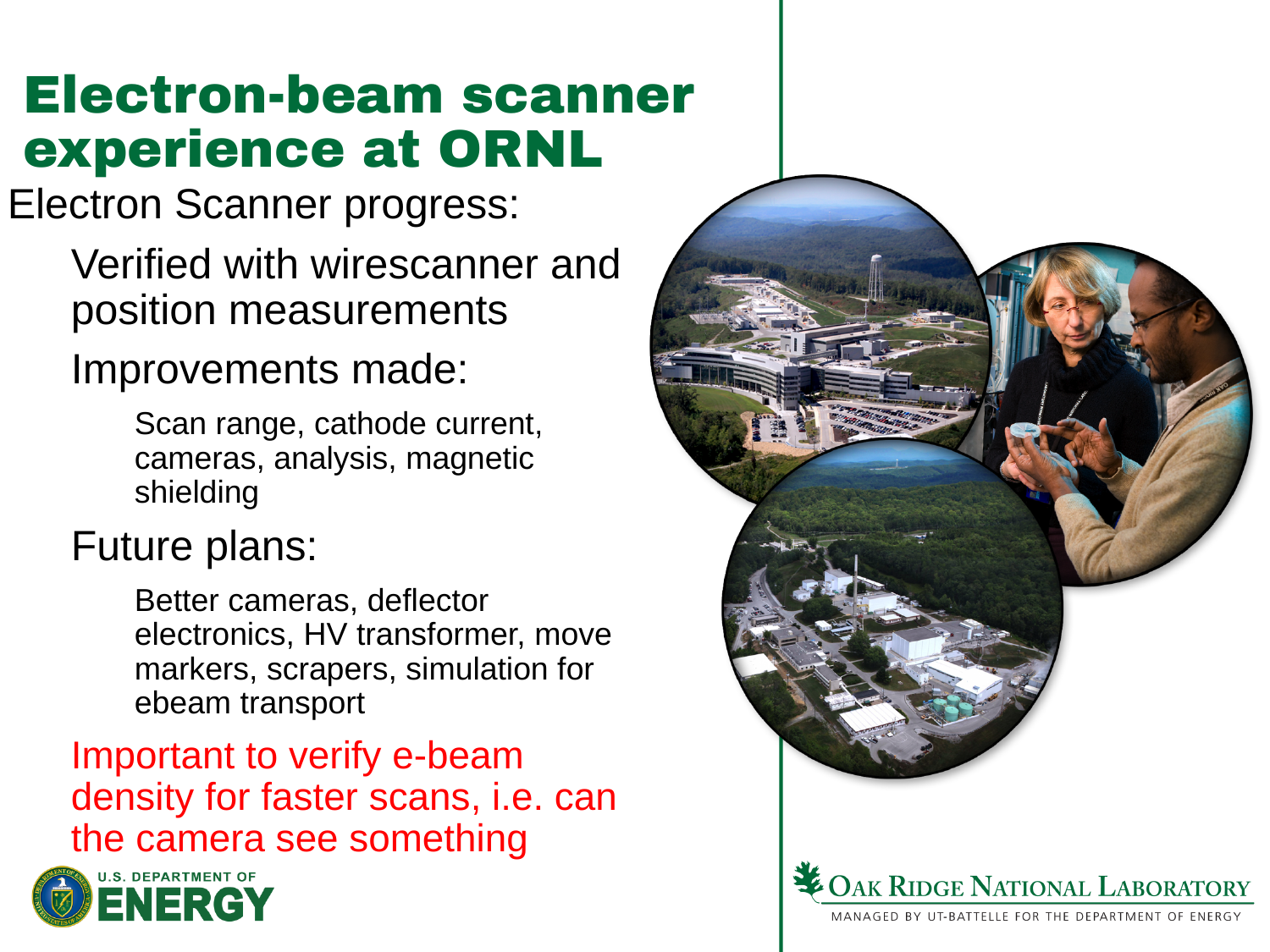

# Electron-beam scanner experience at ORNL
Electron Scanner progress:
Verified with wirescanner and position measurements
Improvements made:
Scan range, cathode current, cameras, analysis, magnetic shielding
Future plans:
Better cameras, deflector electronics, HV transformer, move markers, scrapers, simulation for ebeam transport
Important to verify e-beam density for faster scans, i.e. can the camera see something